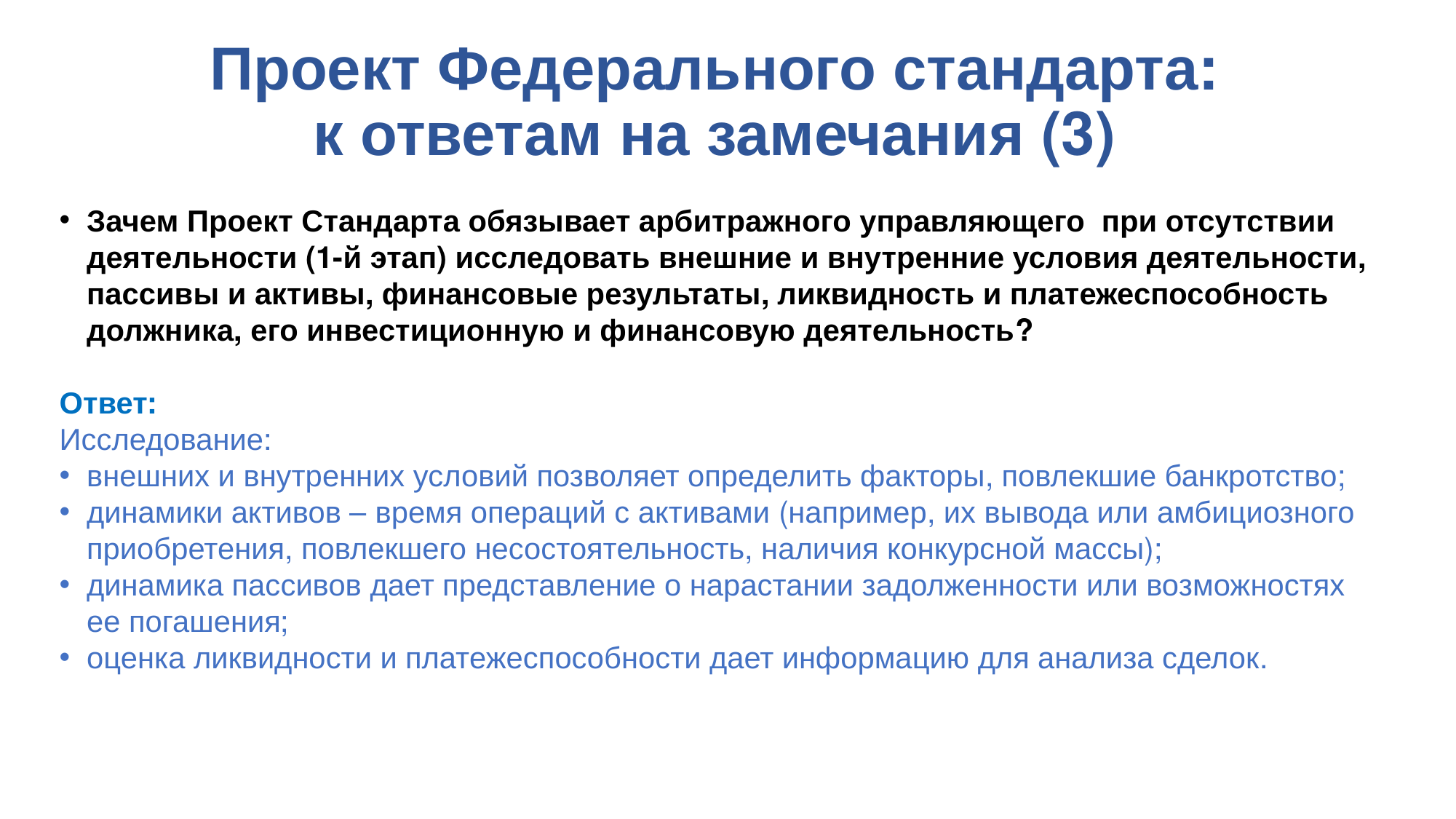

# Проект Федерального стандарта: к ответам на замечания (3)
Зачем Проект Стандарта обязывает арбитражного управляющего  при отсутствии деятельности (1-й этап) исследовать внешние и внутренние условия деятельности, пассивы и активы, финансовые результаты, ликвидность и платежеспособность должника, его инвестиционную и финансовую деятельность?

Ответ:
Исследование:
внешних и внутренних условий позволяет определить факторы, повлекшие банкротство;
динамики активов – время операций с активами (например, их вывода или амбициозного приобретения, повлекшего несостоятельность, наличия конкурсной массы);
динамика пассивов дает представление о нарастании задолженности или возможностях ее погашения;
оценка ликвидности и платежеспособности дает информацию для анализа сделок.